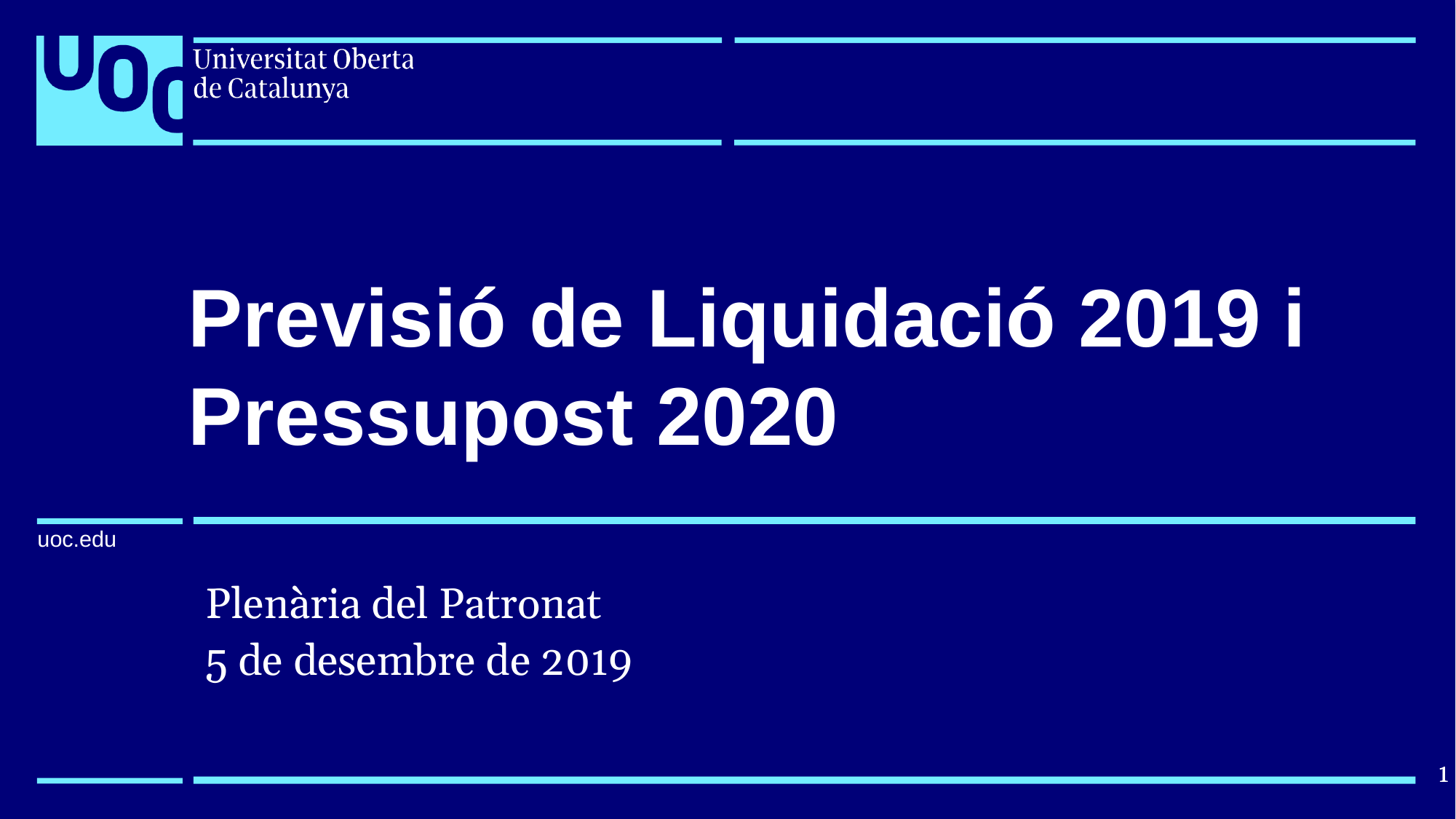

Previsió de Liquidació 2019 i
Pressupost 2020

Plenària del Patronat
5 de desembre de 2019
1